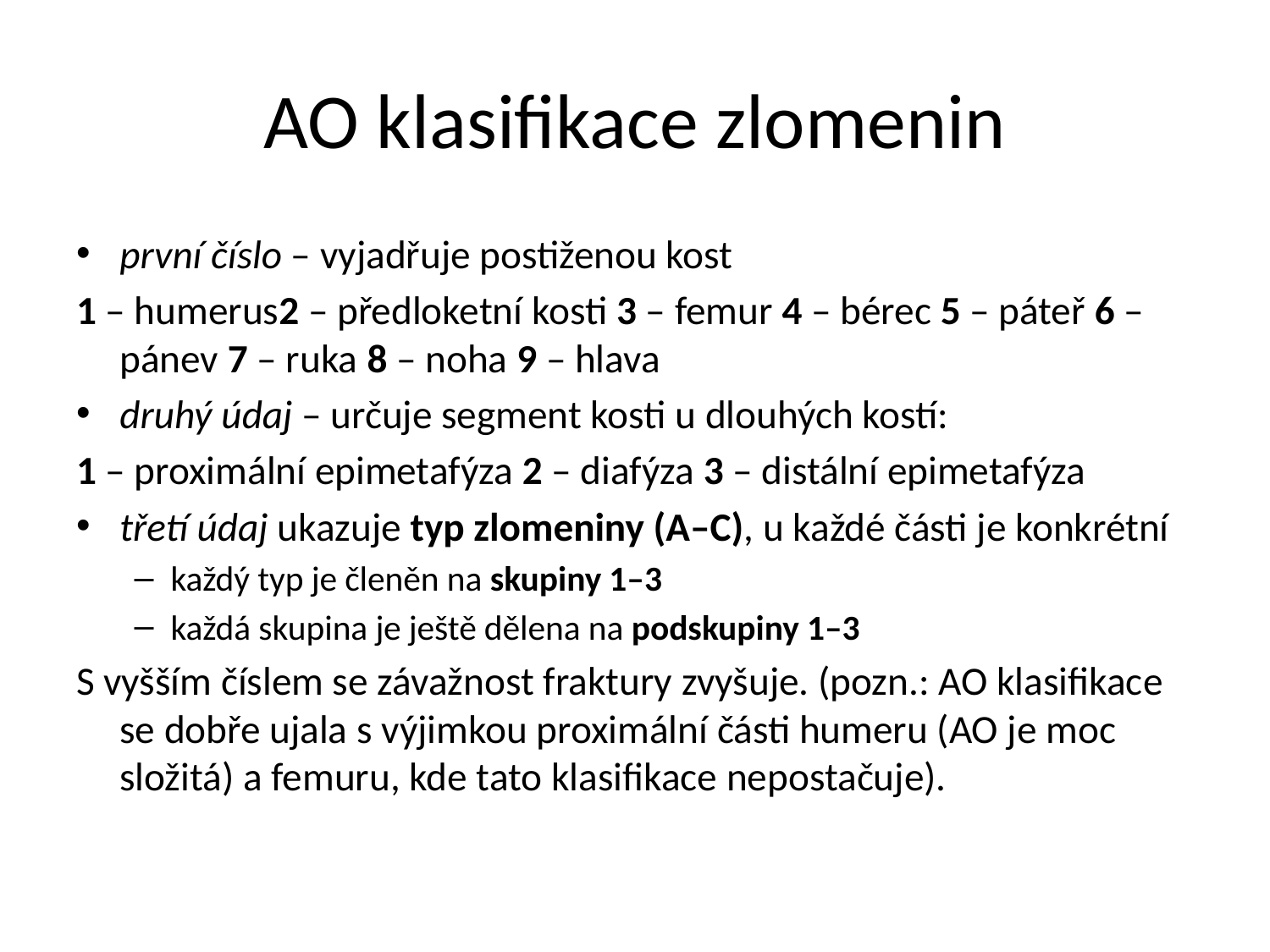

# AO klasifikace zlomenin
první číslo – vyjadřuje postiženou kost
1 – humerus2 – předloketní kosti 3 – femur 4 – bérec 5 – páteř 6 – pánev 7 – ruka 8 – noha 9 – hlava
druhý údaj – určuje segment kosti u dlouhých kostí:
1 – proximální epimetafýza 2 – diafýza 3 – distální epimetafýza
třetí údaj ukazuje typ zlomeniny (A–C), u každé části je konkrétní
každý typ je členěn na skupiny 1–3
každá skupina je ještě dělena na podskupiny 1–3
S vyšším číslem se závažnost fraktury zvyšuje. (pozn.: AO klasifikace se dobře ujala s výjimkou proximální části humeru (AO je moc složitá) a femuru, kde tato klasifikace nepostačuje).